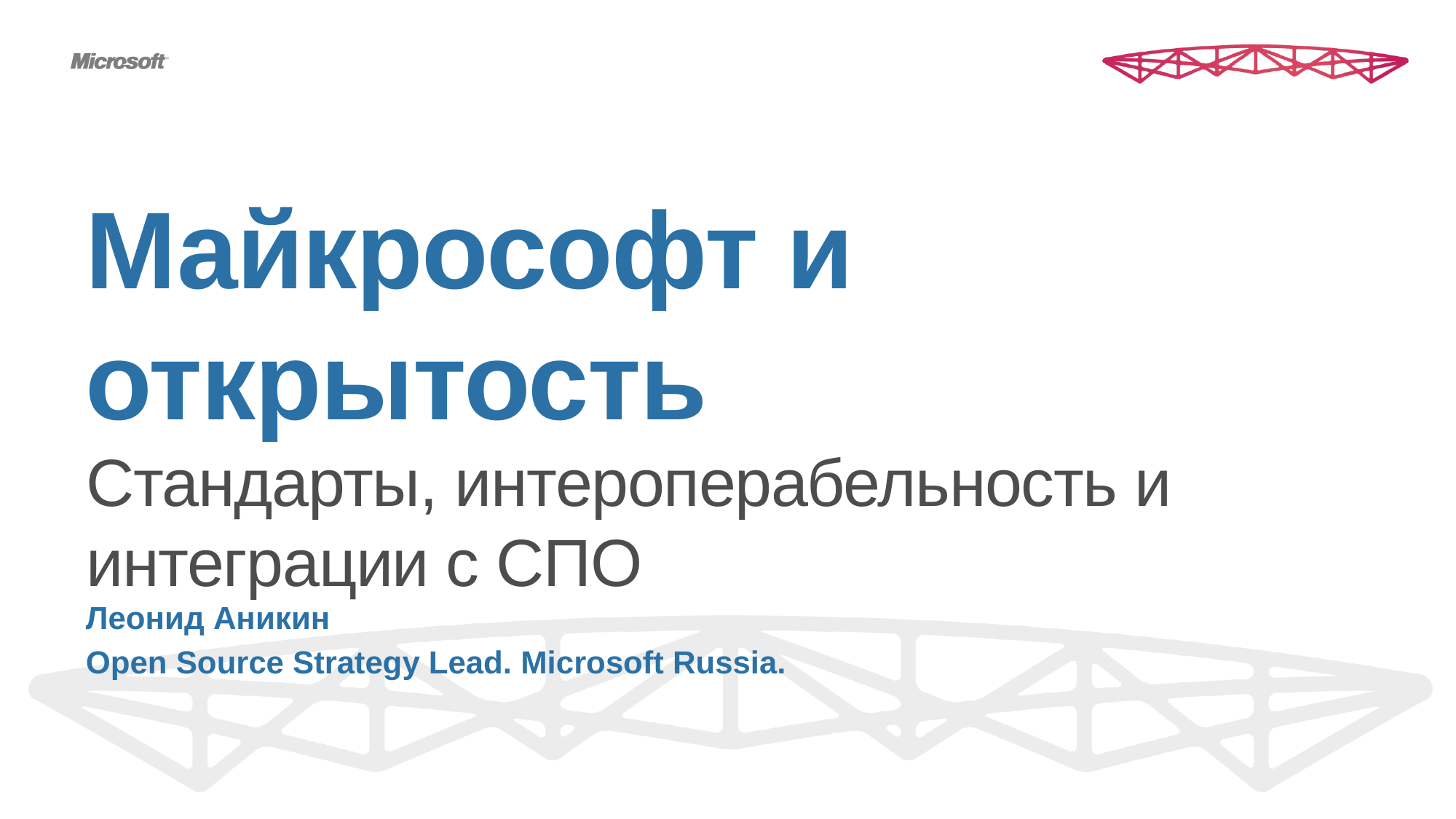

# Майкрософт и открытость
Стандарты, интероперабельность и интеграции с СПО
Леонид Аникин
Open Source Strategy Lead. Microsoft Russia.